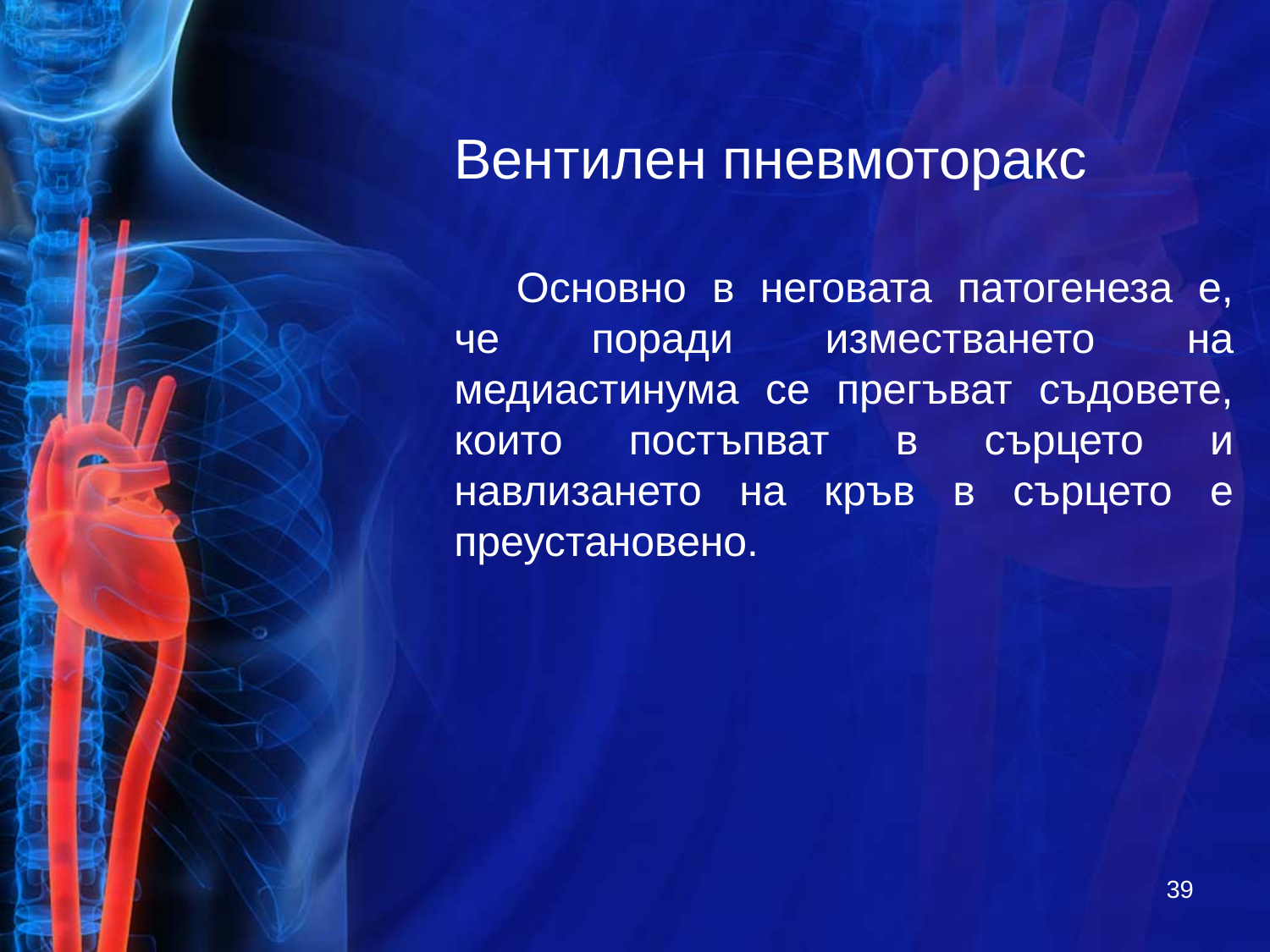

# Вентилен пневмоторакс
Основно в неговата патогенеза е, че поради изместването на медиастинума се прегъват съдовете, които постъпват в сърцето и навлизането на кръв в сърцето е преустановено.
39